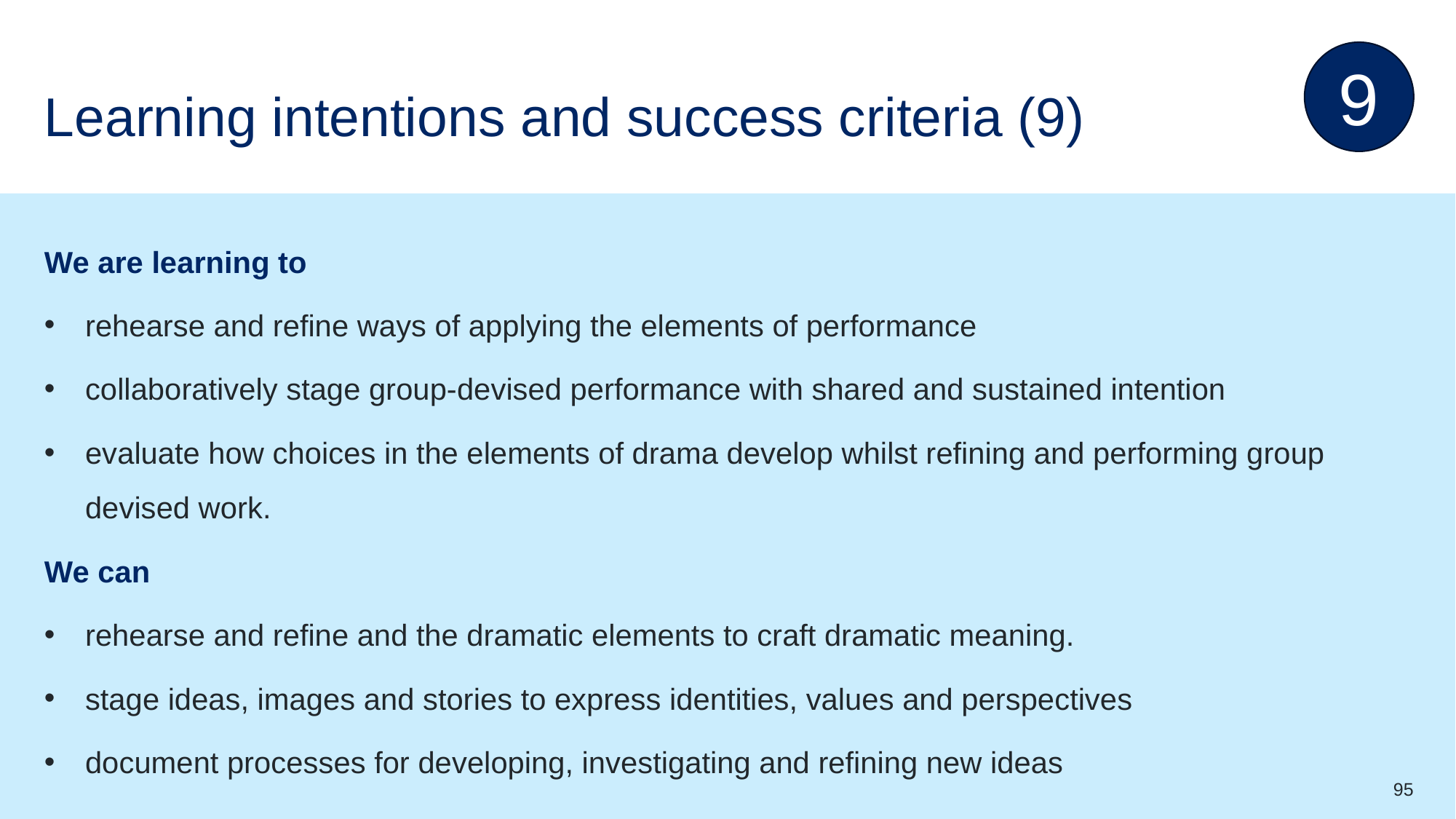

9
# Learning intentions and success criteria (9)
We are learning to
rehearse and refine ways of applying the elements of performance
collaboratively stage group-devised performance with shared and sustained intention
evaluate how choices in the elements of drama develop whilst refining and performing group devised work.
We can
rehearse and refine and the dramatic elements to craft dramatic meaning.
stage ideas, images and stories to express identities, values and perspectives
document processes for developing, investigating and refining new ideas
95